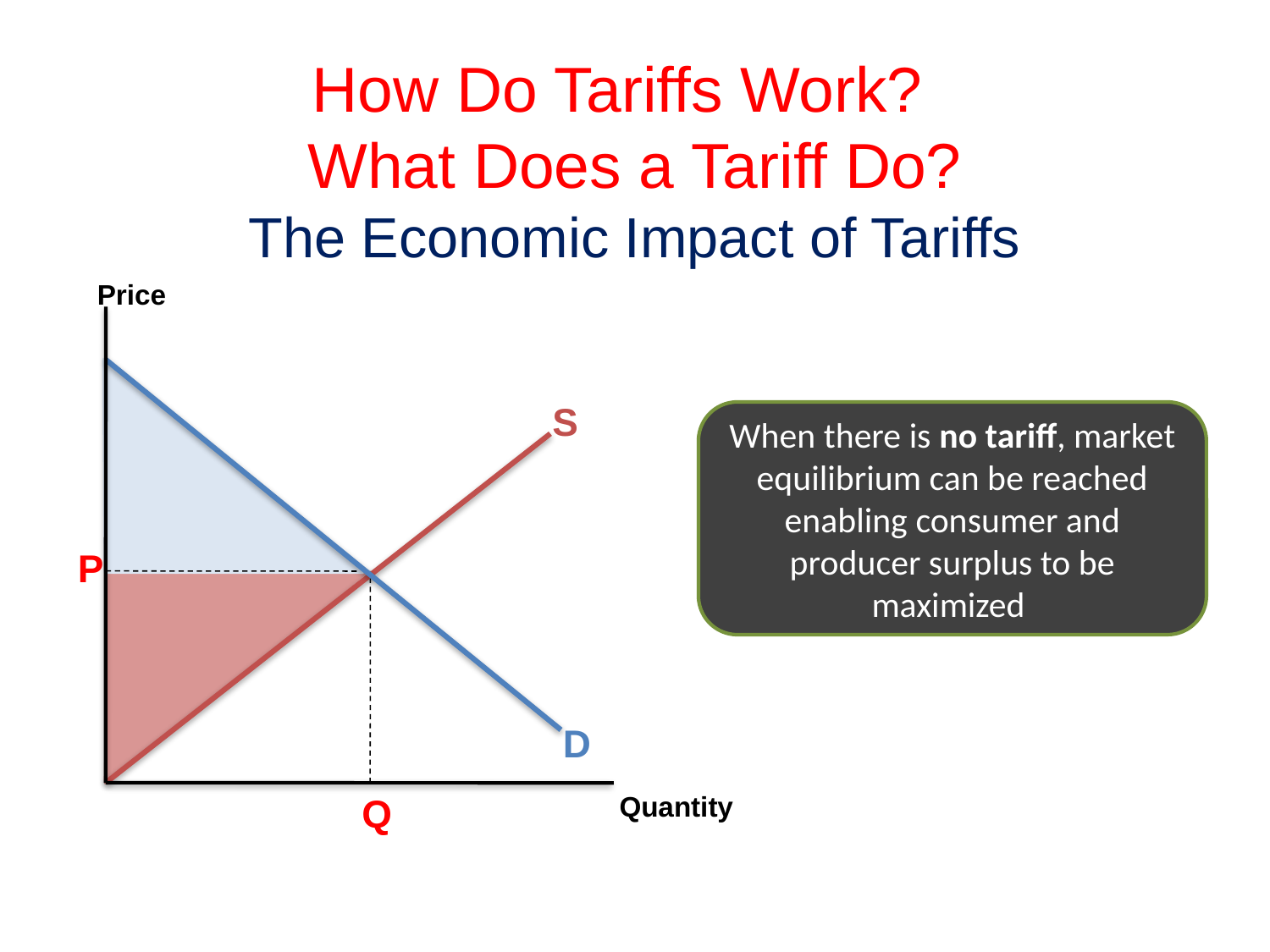

How Do Tariffs Work?
What Does a Tariff Do?
The Economic Impact of Tariffs
Price

S
When there is no tariff, market equilibrium can be reached enabling consumer and producer surplus to be maximized
P

D
Q
Quantity